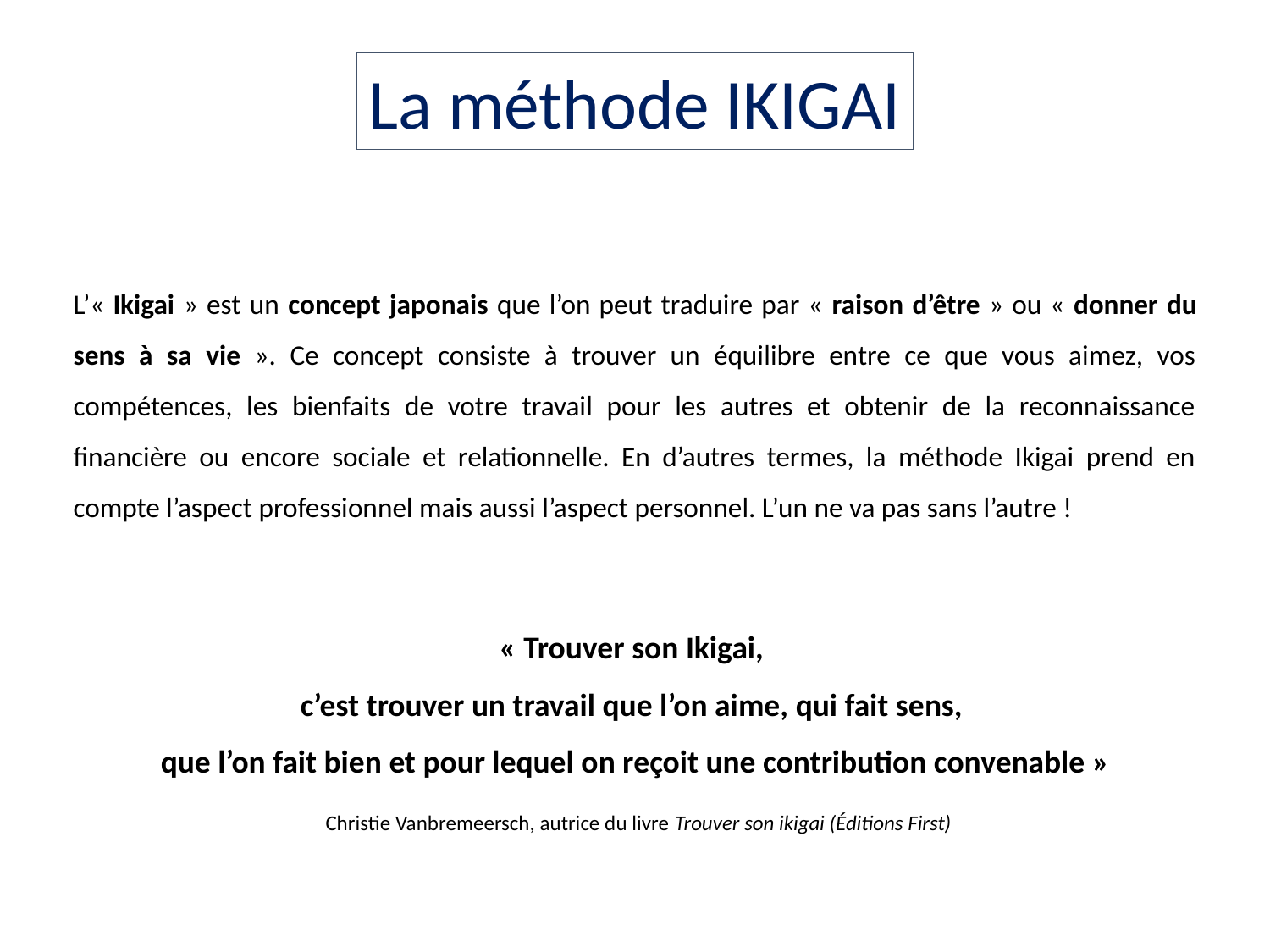

La méthode IKIGAI
L’« Ikigai » est un concept japonais que l’on peut traduire par « raison d’être » ou « donner du sens à sa vie ». Ce concept consiste à trouver un équilibre entre ce que vous aimez, vos compétences, les bienfaits de votre travail pour les autres et obtenir de la reconnaissance financière ou encore sociale et relationnelle. En d’autres termes, la méthode Ikigai prend en compte l’aspect professionnel mais aussi l’aspect personnel. L’un ne va pas sans l’autre !
« Trouver son Ikigai,
c’est trouver un travail que l’on aime, qui fait sens,
que l’on fait bien et pour lequel on reçoit une contribution convenable »
 Christie Vanbremeersch, autrice du livre Trouver son ikigai (Éditions First)